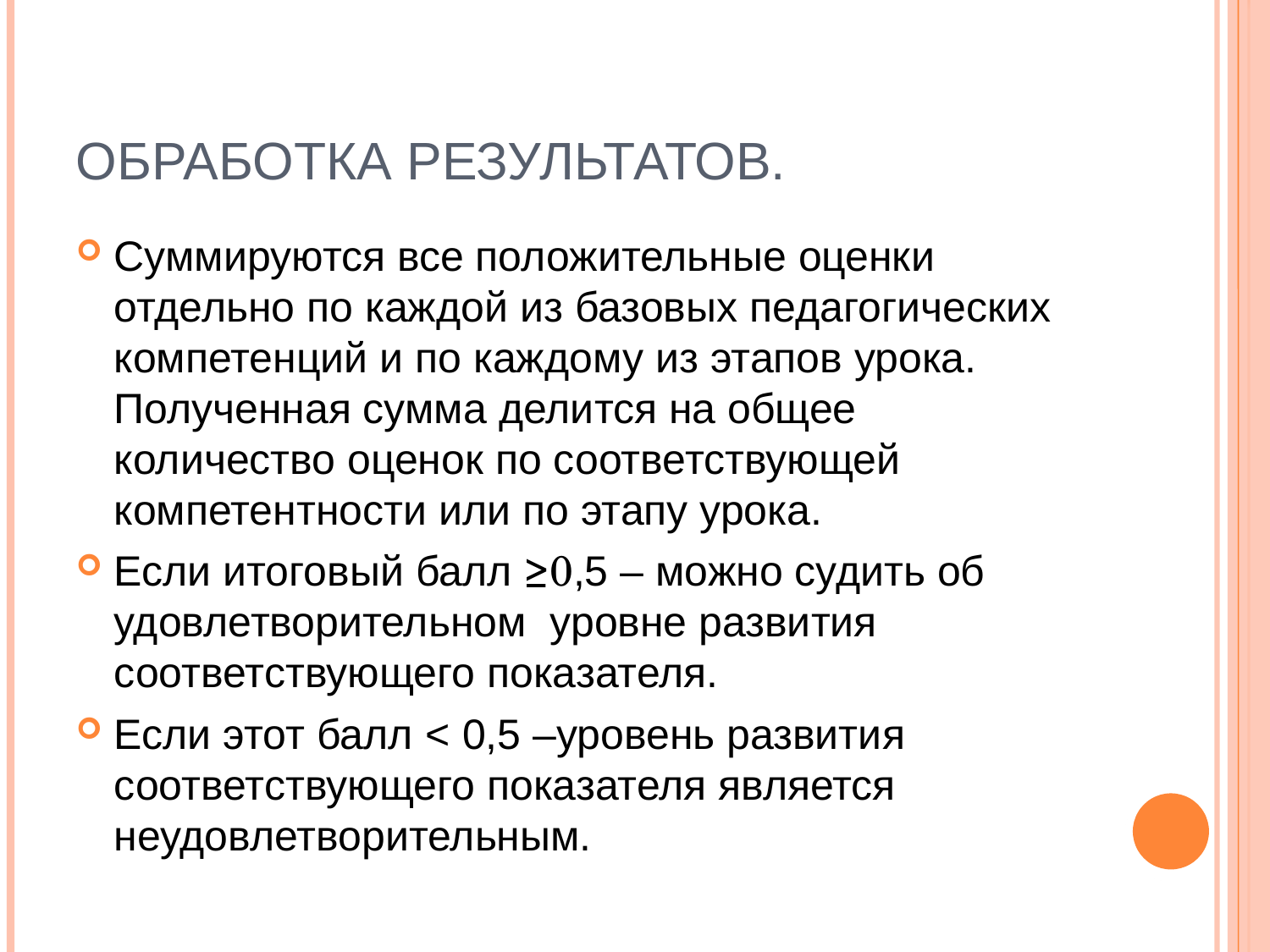

# Обработка результатов.
Суммируются все положительные оценки отдельно по каждой из базовых педагогических компетенций и по каждому из этапов урока. Полученная сумма делится на общее количество оценок по соответствующей компетентности или по этапу урока.
Если итоговый балл ≥0,5 – можно судить об удовлетворительном  уровне развития соответствующего показателя.
Если этот балл < 0,5 –уровень развития соответствующего показателя является неудовлетворительным.